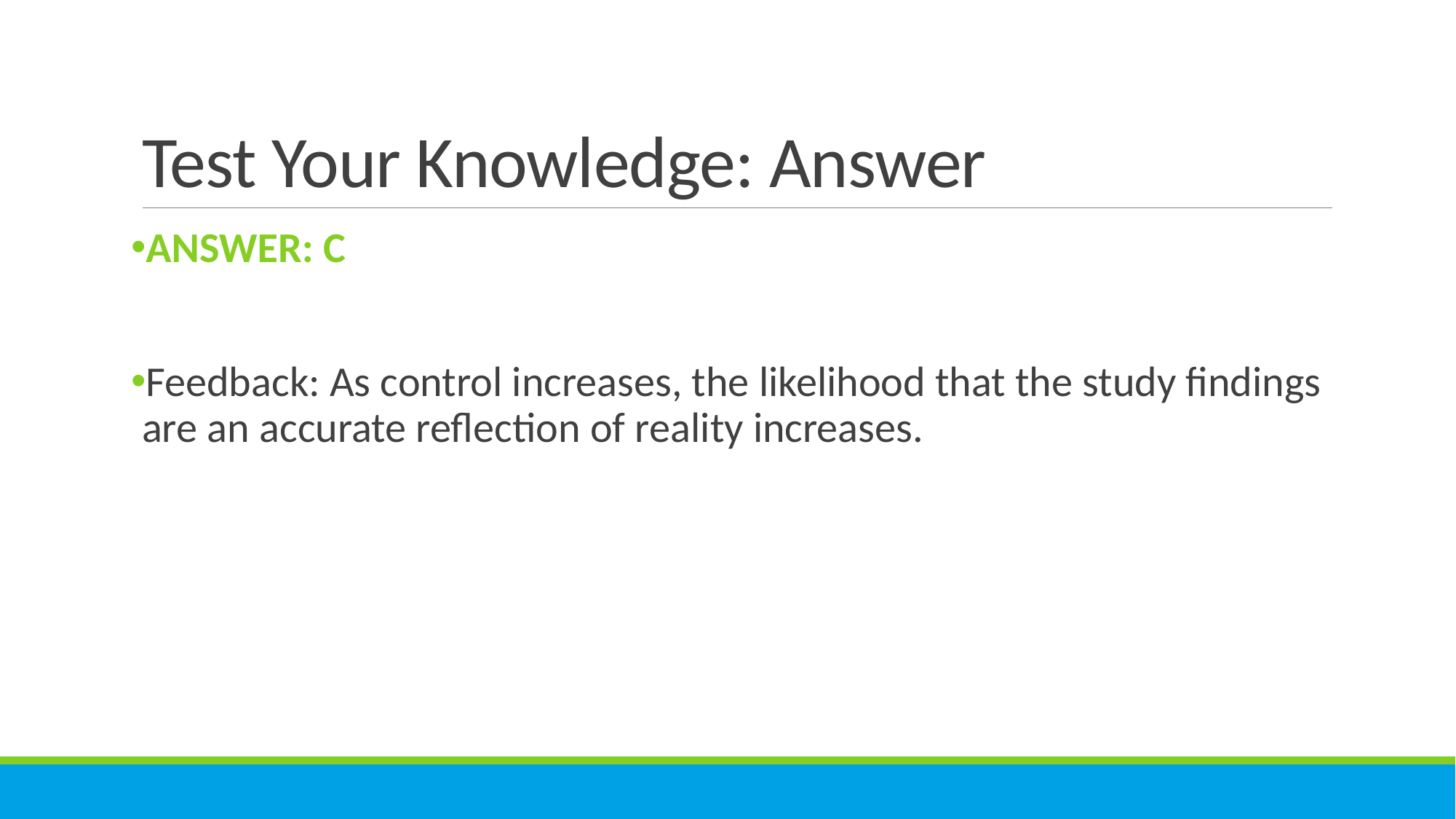

# Test Your Knowledge: Answer
ANSWER: C

Feedback: As control increases, the likelihood that the study findings are an accurate reflection of reality increases.